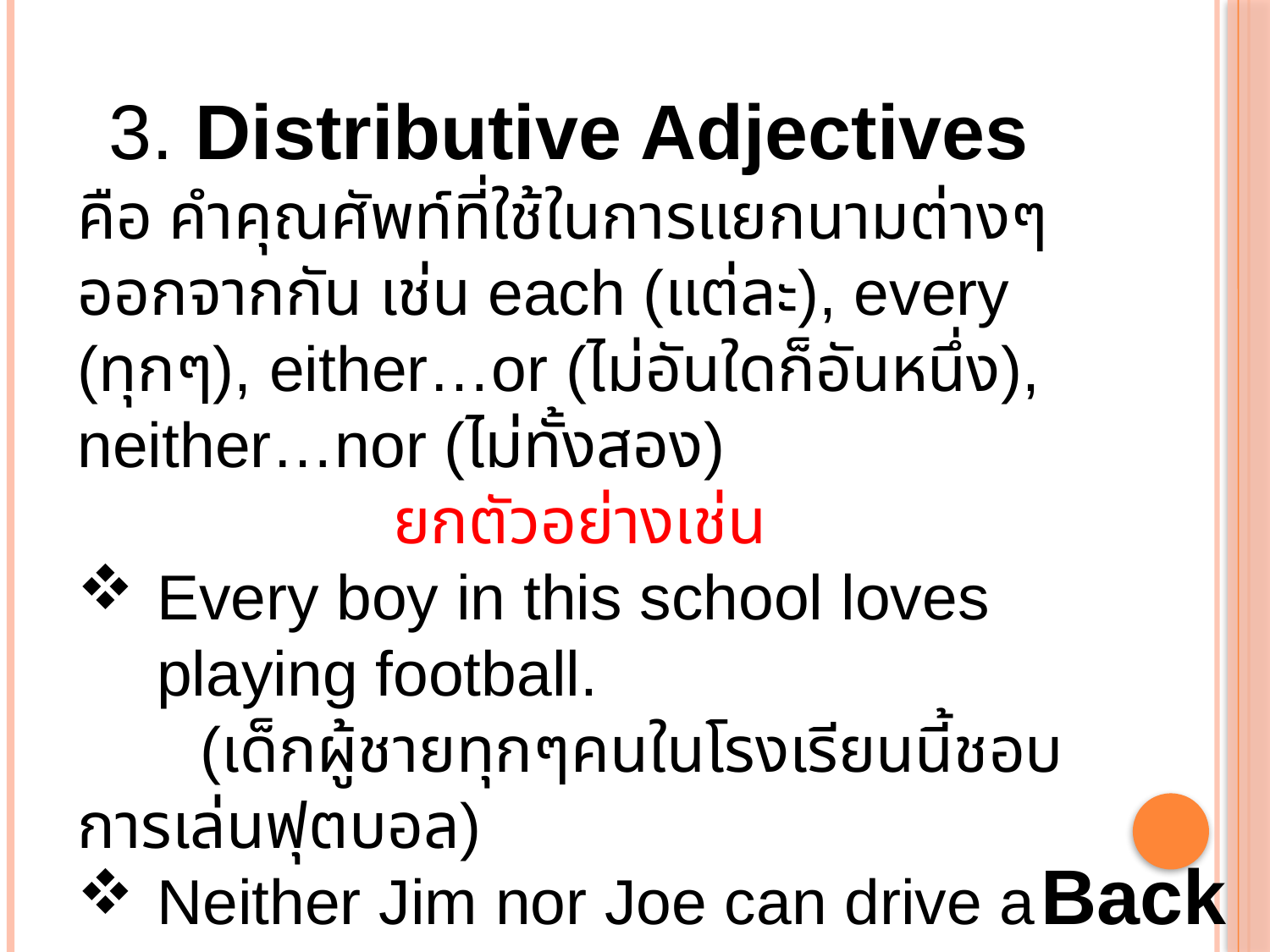

3. Distributive Adjectives
คือ คำคุณศัพท์ที่ใช้ในการแยกนามต่างๆออกจากกัน เช่น each (แต่ละ), every (ทุกๆ), either…or (ไม่อันใดก็อันหนึ่ง), neither…nor (ไม่ทั้งสอง)
ยกตัวอย่างเช่น
Every boy in this school loves playing football.
       (เด็กผู้ชายทุกๆคนในโรงเรียนนี้ชอบการเล่นฟุตบอล)
Neither Jim nor Joe can drive a plane.
       (จิมกับโจไม่สามารขับเครื่องบินได้ทั้งสองคน)

Back